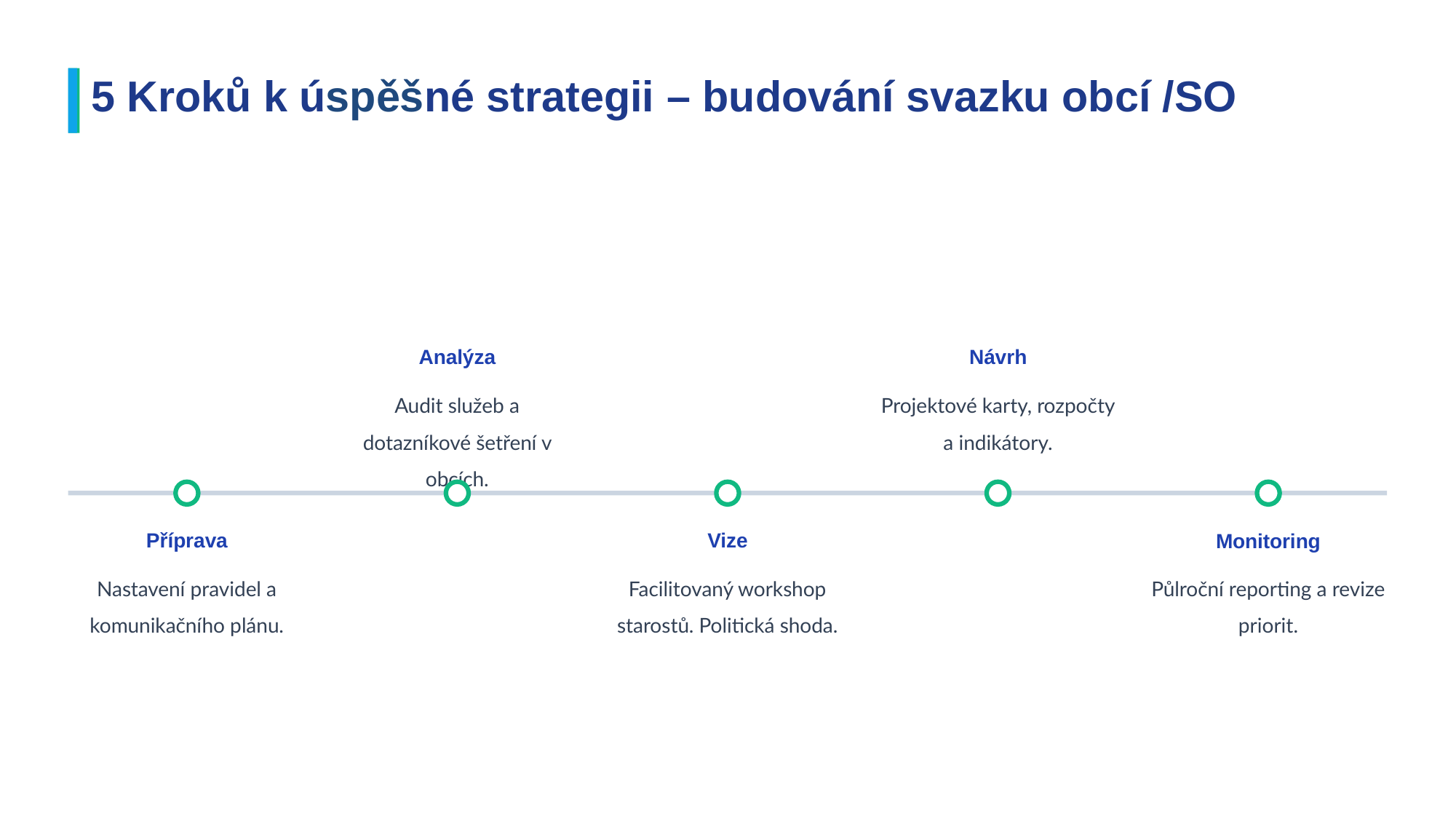

5 Kroků k úspěšné strategii – budování svazku obcí /SO
Analýza
Návrh
Audit služeb a dotazníkové šetření v obcích.
Projektové karty, rozpočty a indikátory.

Příprava
Vize
Monitoring
Nastavení pravidel a komunikačního plánu.
Facilitovaný workshop starostů. Politická shoda.
Půlroční reporting a revize priorit.